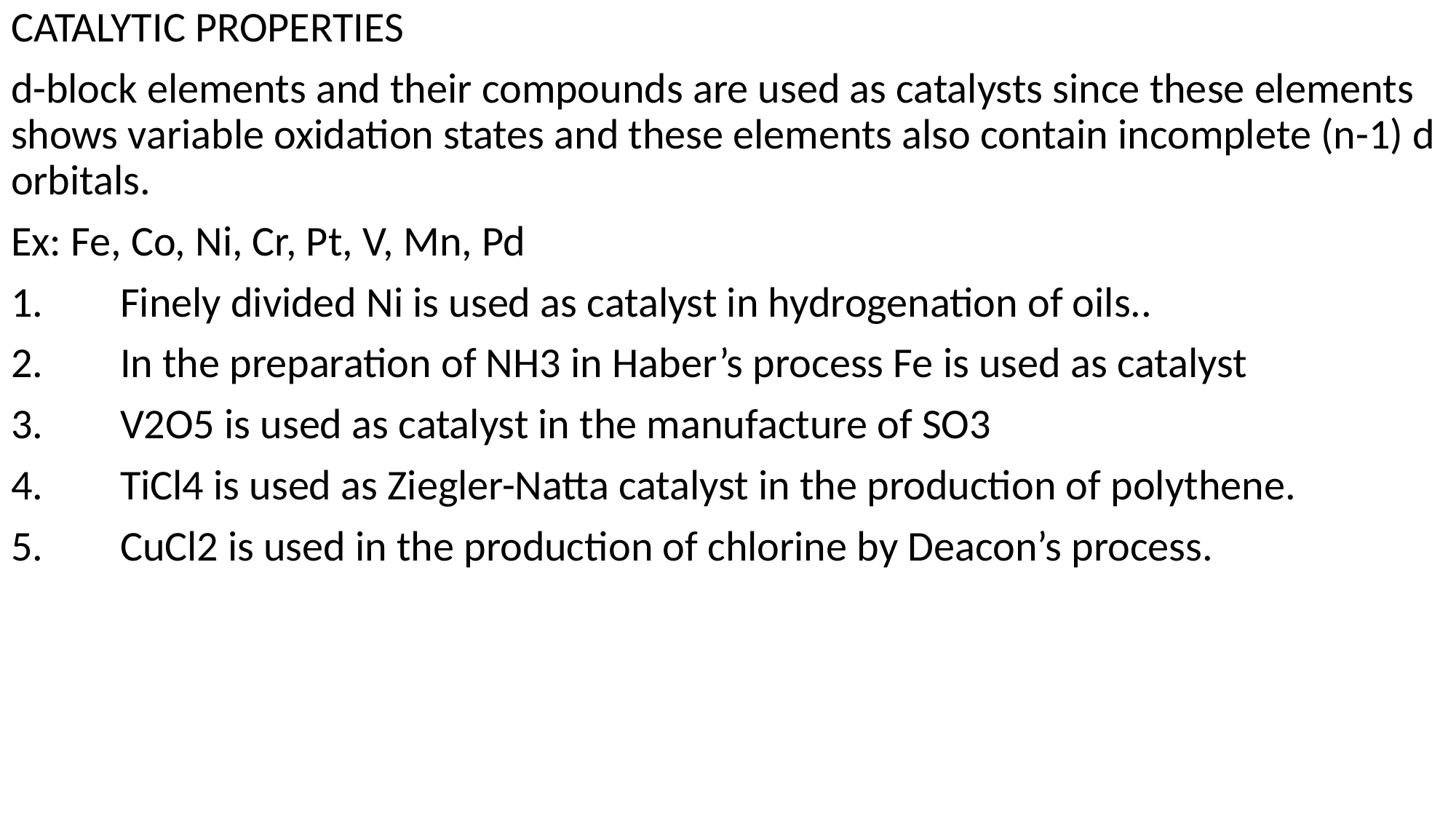

CATALYTIC PROPERTIES
d-block elements and their compounds are used as catalysts since these elements shows variable oxidation states and these elements also contain incomplete (n-1) d orbitals.
Ex: Fe, Co, Ni, Cr, Pt, V, Mn, Pd
1.	Finely divided Ni is used as catalyst in hydrogenation of oils..
2.	In the preparation of NH3 in Haber’s process Fe is used as catalyst
3.	V2O5 is used as catalyst in the manufacture of SO3
4.	TiCl4 is used as Ziegler-Natta catalyst in the production of polythene.
5.	CuCl2 is used in the production of chlorine by Deacon’s process.